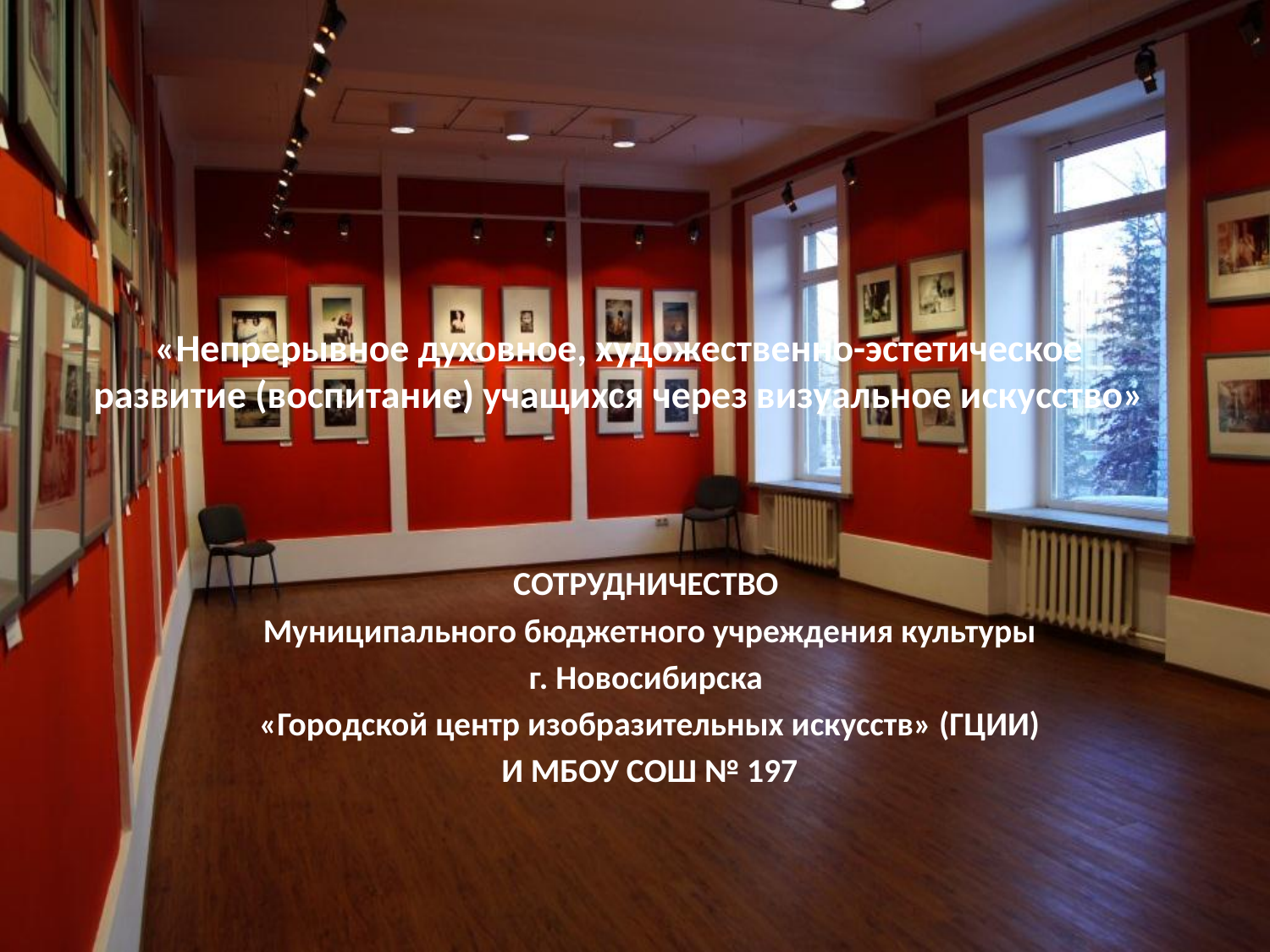

# «Непрерывное духовное, художественно-эстетическое развитие (воспитание) учащихся через визуальное искусство»
СОТРУДНИЧЕСТВО
Муниципального бюджетного учреждения культуры
г. Новосибирска
«Городской центр изобразительных искусств» (ГЦИИ)
И МБОУ СОШ № 197